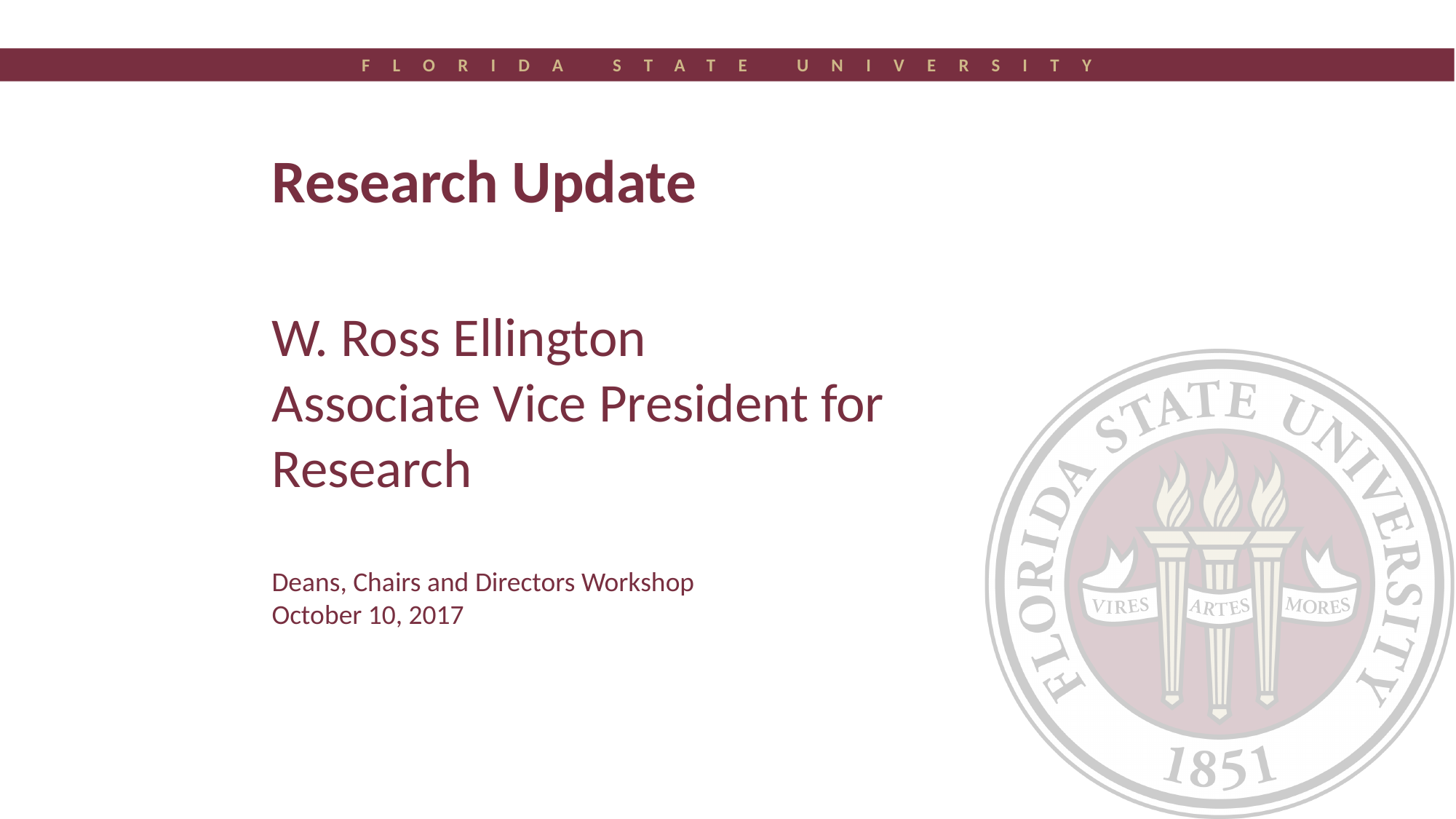

Research Update

W. Ross Ellington
Associate Vice President for Research

Deans, Chairs and Directors Workshop
October 10, 2017